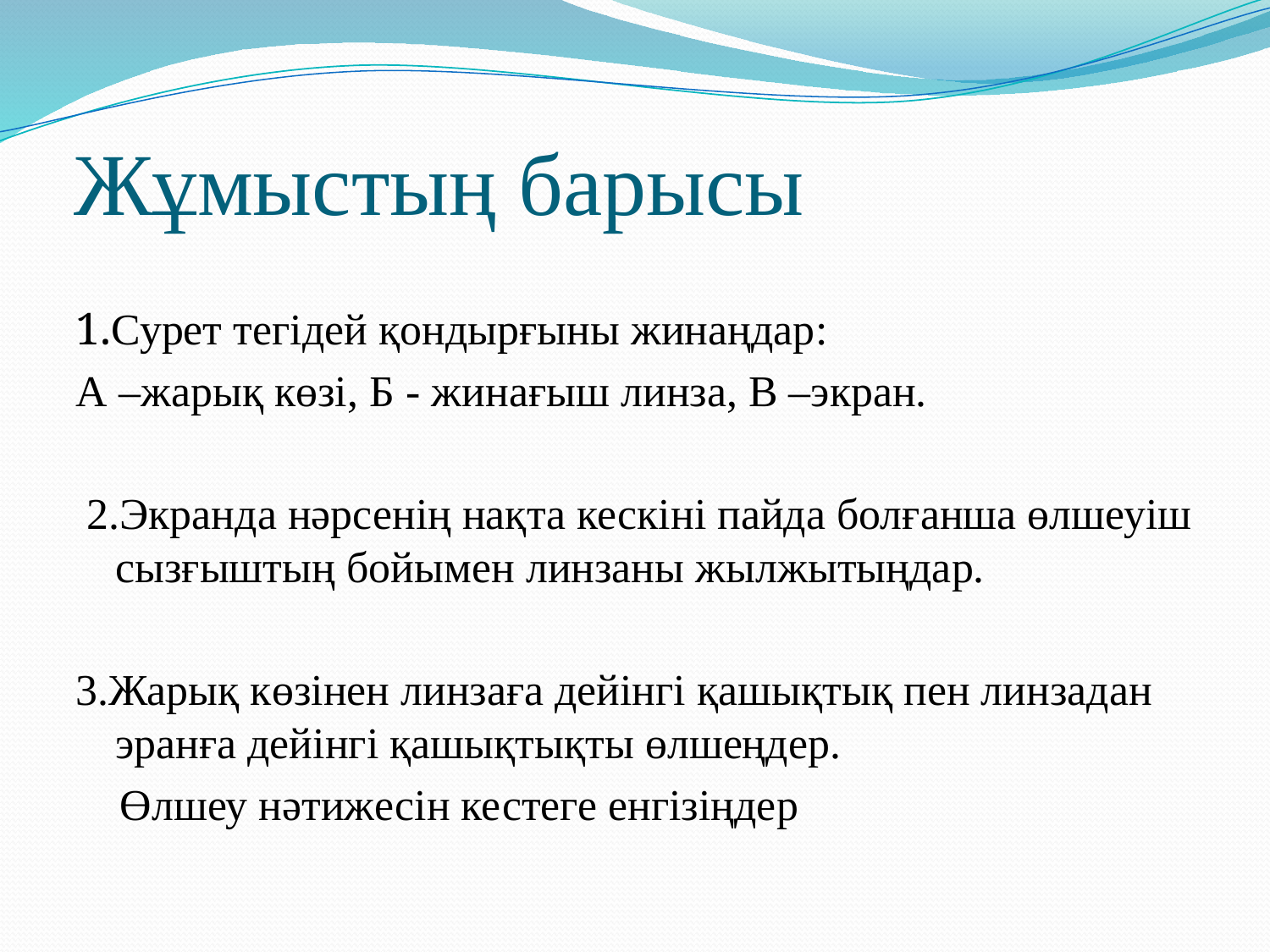

# Жұмыстың барысы

1.Сурет тегідей қондырғыны жинаңдар:
А –жарық көзі, Б - жинағыш линза, В –экран.

 2.Экранда нәрсенің нақта кескіні пайда болғанша өлшеуіш сызғыштың бойымен линзаны жылжытыңдар.

3.Жарық көзінен линзаға дейінгі қашықтық пен линзадан эранға дейінгі қашықтықты өлшеңдер.
    Өлшеу нәтижесін кестеге енгізіңдер